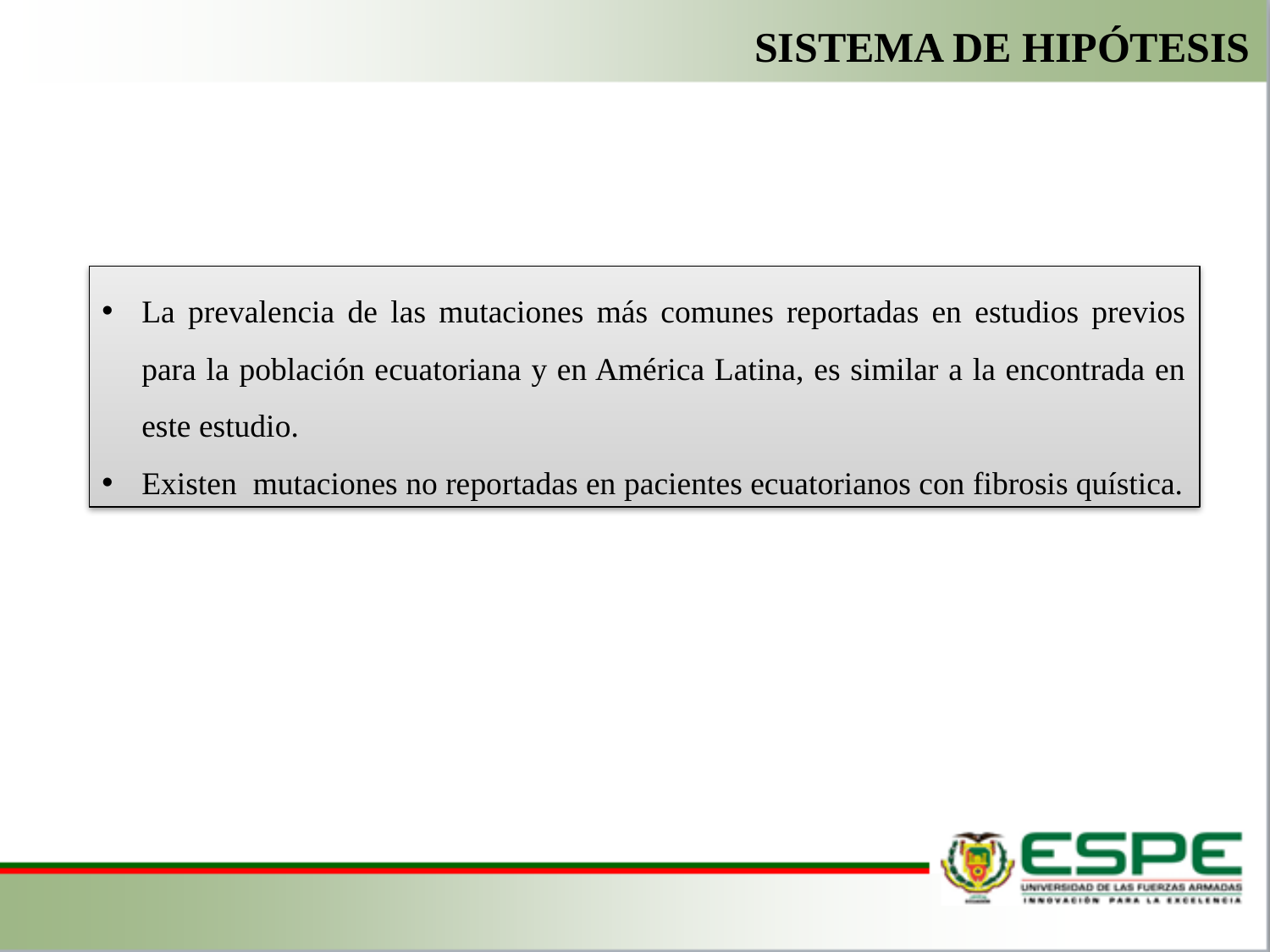

SISTEMA DE HIPÓTESIS
La prevalencia de las mutaciones más comunes reportadas en estudios previos para la población ecuatoriana y en América Latina, es similar a la encontrada en este estudio.
Existen  mutaciones no reportadas en pacientes ecuatorianos con fibrosis quística.